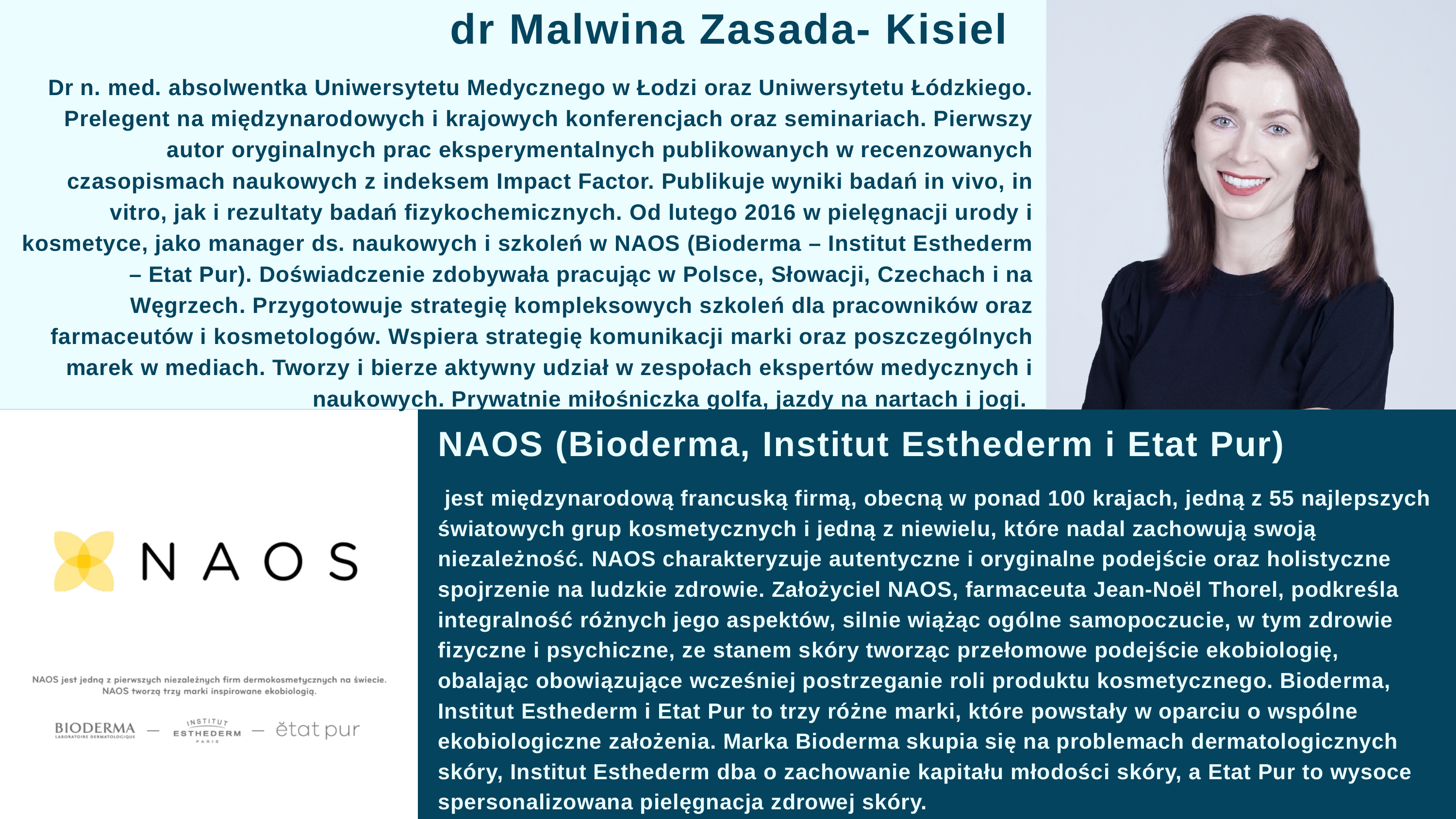

dr Malwina Zasada- Kisiel
Dr n. med. absolwentka Uniwersytetu Medycznego w Łodzi oraz Uniwersytetu Łódzkiego. Prelegent na międzynarodowych i krajowych konferencjach oraz seminariach. Pierwszy autor oryginalnych prac eksperymentalnych publikowanych w recenzowanych czasopismach naukowych z indeksem Impact Factor. Publikuje wyniki badań in vivo, in vitro, jak i rezultaty badań fizykochemicznych. Od lutego 2016 w pielęgnacji urody i kosmetyce, jako manager ds. naukowych i szkoleń w NAOS (Bioderma – Institut Esthederm – Etat Pur). Doświadczenie zdobywała pracując w Polsce, Słowacji, Czechach i na Węgrzech. Przygotowuje strategię kompleksowych szkoleń dla pracowników oraz farmaceutów i kosmetologów. Wspiera strategię komunikacji marki oraz poszczególnych marek w mediach. Tworzy i bierze aktywny udział w zespołach ekspertów medycznych i naukowych. Prywatnie miłośniczka golfa, jazdy na nartach i jogi.

NAOS (Bioderma, Institut Esthederm i Etat Pur)
 jest międzynarodową francuską firmą, obecną w ponad 100 krajach, jedną z 55 najlepszych światowych grup kosmetycznych i jedną z niewielu, które nadal zachowują swoją niezależność. NAOS charakteryzuje autentyczne i oryginalne podejście oraz holistyczne spojrzenie na ludzkie zdrowie. Założyciel NAOS, farmaceuta Jean-Noël Thorel, podkreśla integralność różnych jego aspektów, silnie wiążąc ogólne samopoczucie, w tym zdrowie fizyczne i psychiczne, ze stanem skóry tworząc przełomowe podejście ekobiologię, obalając obowiązujące wcześniej postrzeganie roli produktu kosmetycznego. Bioderma, Institut Esthederm i Etat Pur to trzy różne marki, które powstały w oparciu o wspólne ekobiologiczne założenia. Marka Bioderma skupia się na problemach dermatologicznych skóry, Institut Esthederm dba o zachowanie kapitału młodości skóry, a Etat Pur to wysoce spersonalizowana pielęgnacja zdrowej skóry.